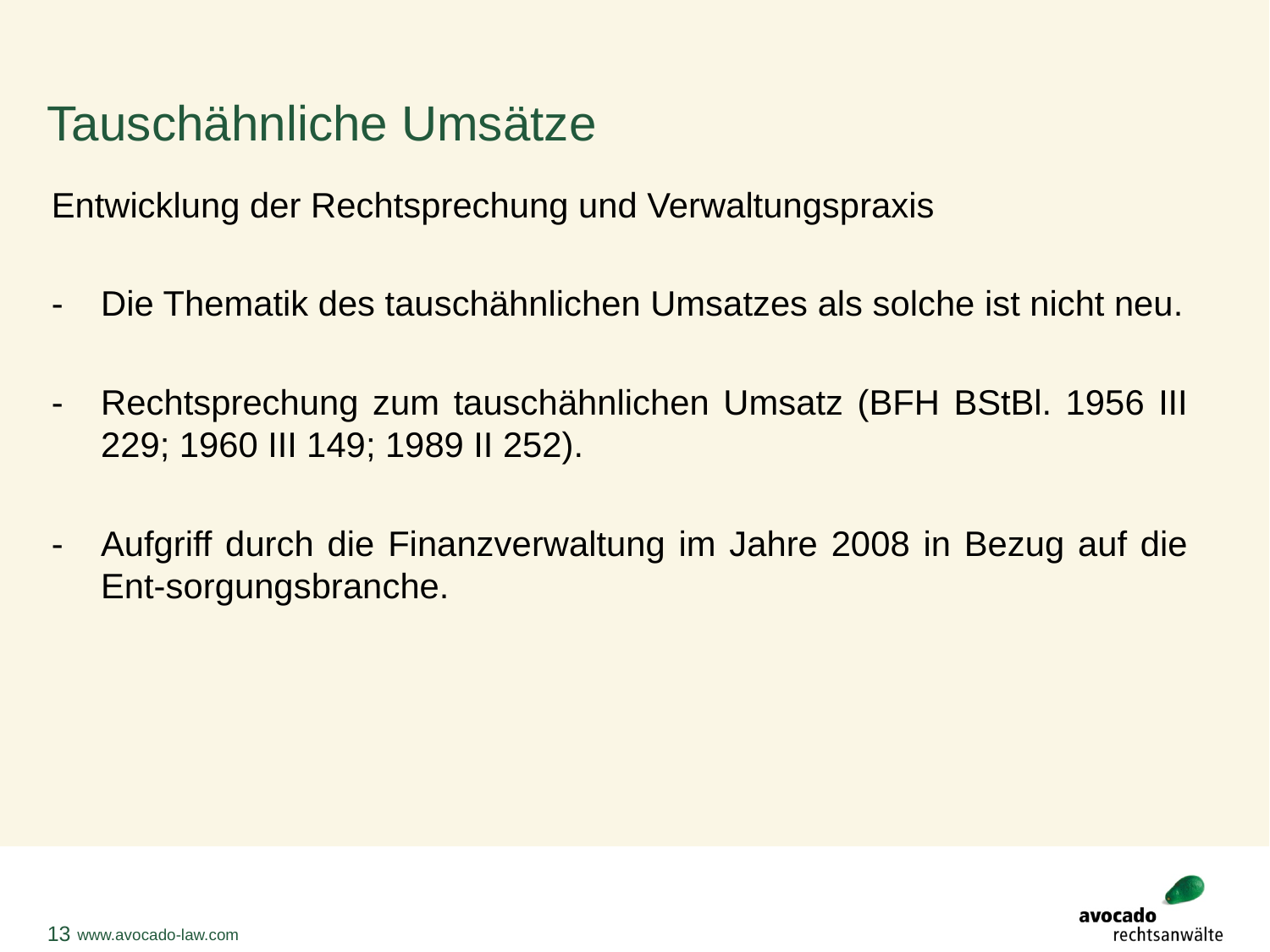

# Tauschähnliche Umsätze
Entwicklung der Rechtsprechung und Verwaltungspraxis

-	Die Thematik des tauschähnlichen Umsatzes als solche ist nicht neu.

-	Rechtsprechung zum tauschähnlichen Umsatz (BFH BStBl. 1956 III 229; 1960 III 149; 1989 II 252).

-	Aufgriff durch die Finanzverwaltung im Jahre 2008 in Bezug auf die Ent-sorgungsbranche.

13